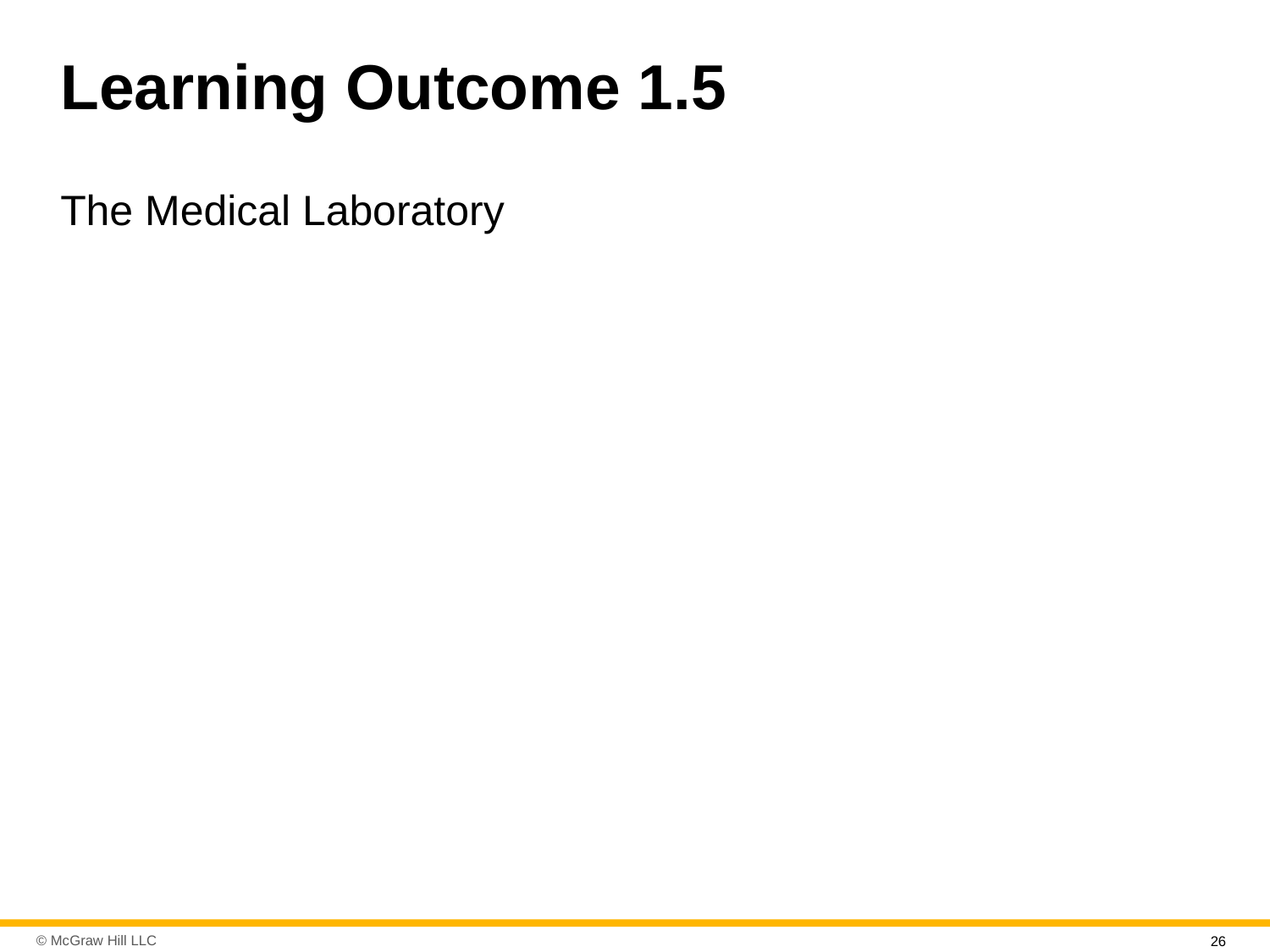

# Learning Outcome 1.5
The Medical Laboratory
26